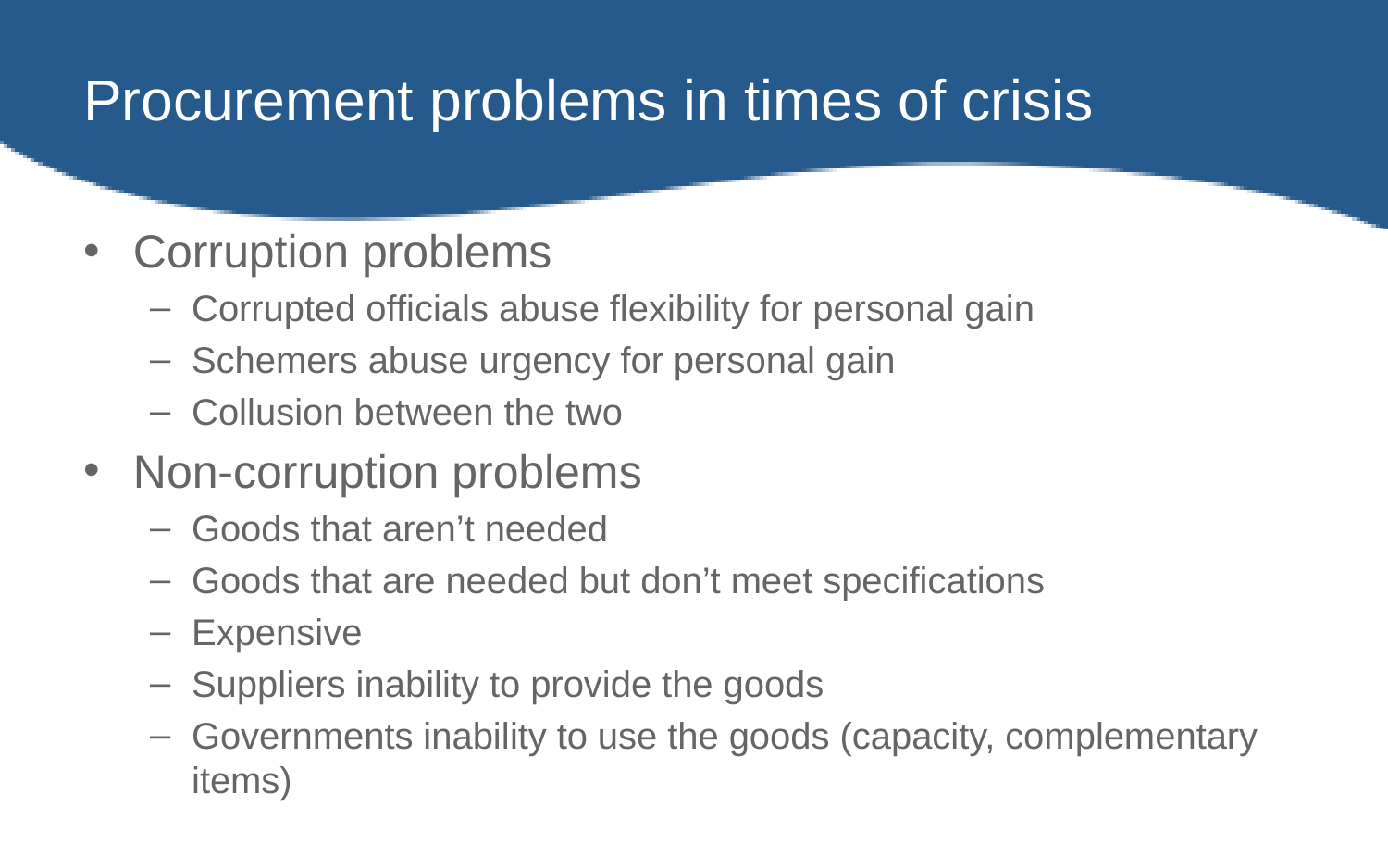

# Procurement problems in times of crisis
Corruption problems
Corrupted officials abuse flexibility for personal gain
Schemers abuse urgency for personal gain
Collusion between the two
Non-corruption problems
Goods that aren’t needed
Goods that are needed but don’t meet specifications
Expensive
Suppliers inability to provide the goods
Governments inability to use the goods (capacity, complementary items)